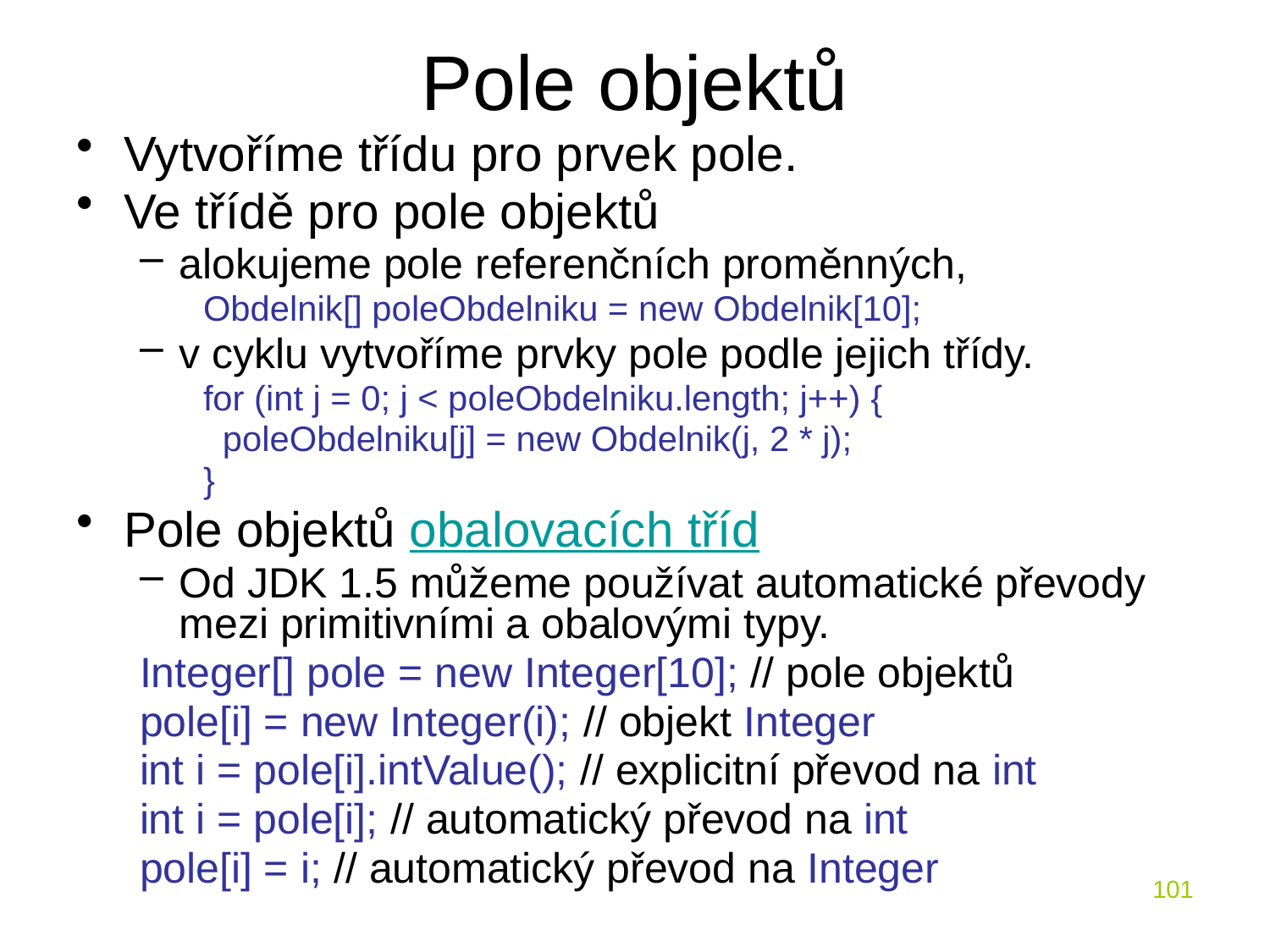

# Pole objektů
Vytvoříme třídu pro prvek pole.
Ve třídě pro pole objektů
alokujeme pole referenčních proměnných,
Obdelnik[] poleObdelniku = new Obdelnik[10];
v cyklu vytvoříme prvky pole podle jejich třídy.
for (int j = 0; j < poleObdelniku.length; j++) {
  poleObdelniku[j] = new Obdelnik(j, 2 * j);
}
Pole objektů obalovacích tříd
Od JDK 1.5 můžeme používat automatické převody mezi primitivními a obalovými typy.
Integer[] pole = new Integer[10]; // pole objektů
pole[i] = new Integer(i); // objekt Integer
int i = pole[i].intValue(); // explicitní převod na int
int i = pole[i]; // automatický převod na int
pole[i] = i; // automatický převod na Integer
101